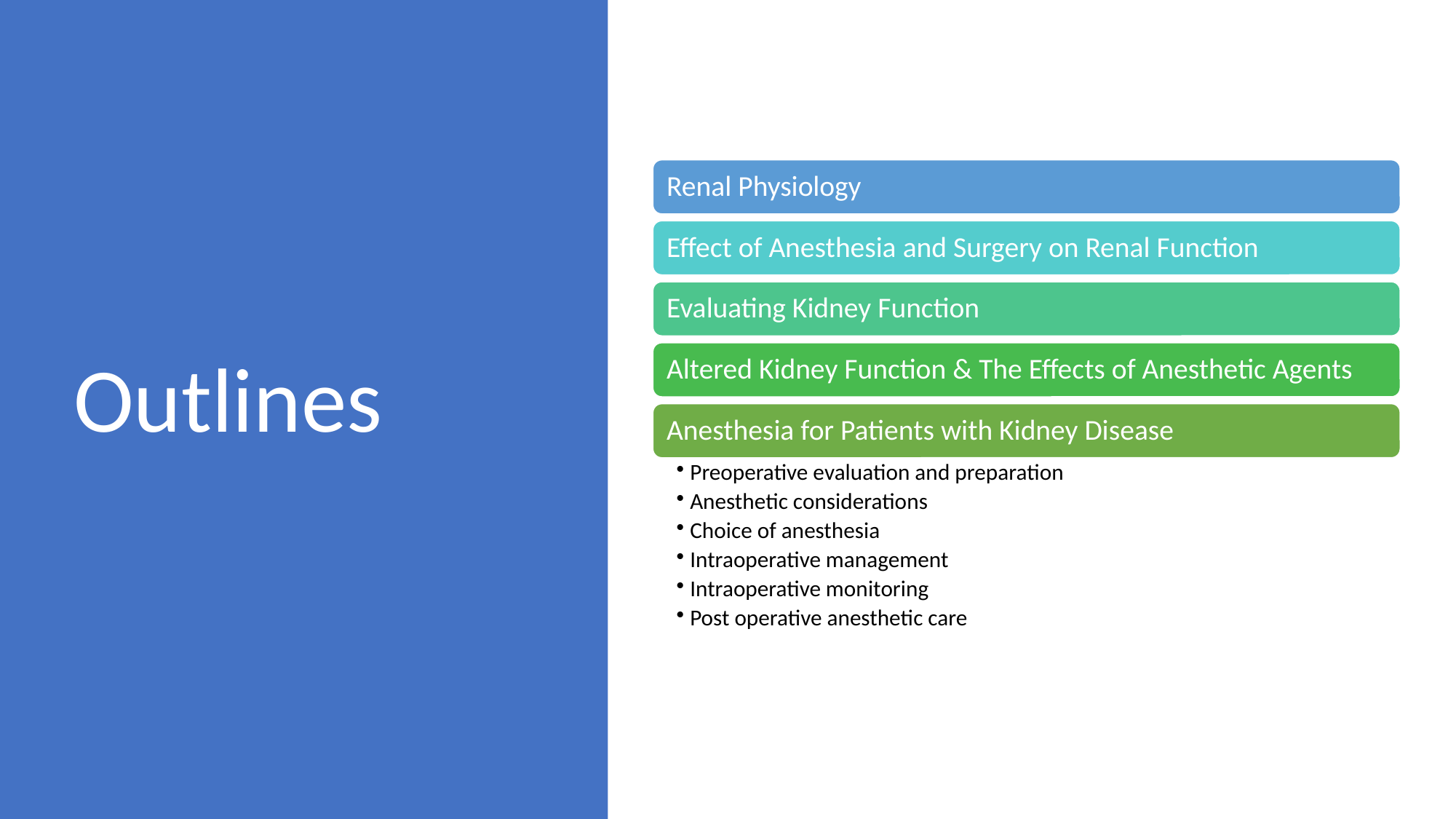

# Outlines
Renal Physiology
Effect of Anesthesia and Surgery on Renal Function
Evaluating Kidney Function
Altered Kidney Function & The Effects of Anesthetic Agents
Anesthesia for Patients with Kidney Disease
Preoperative evaluation and preparation
Anesthetic considerations
Choice of anesthesia
Intraoperative management
Intraoperative monitoring
Post operative anesthetic care